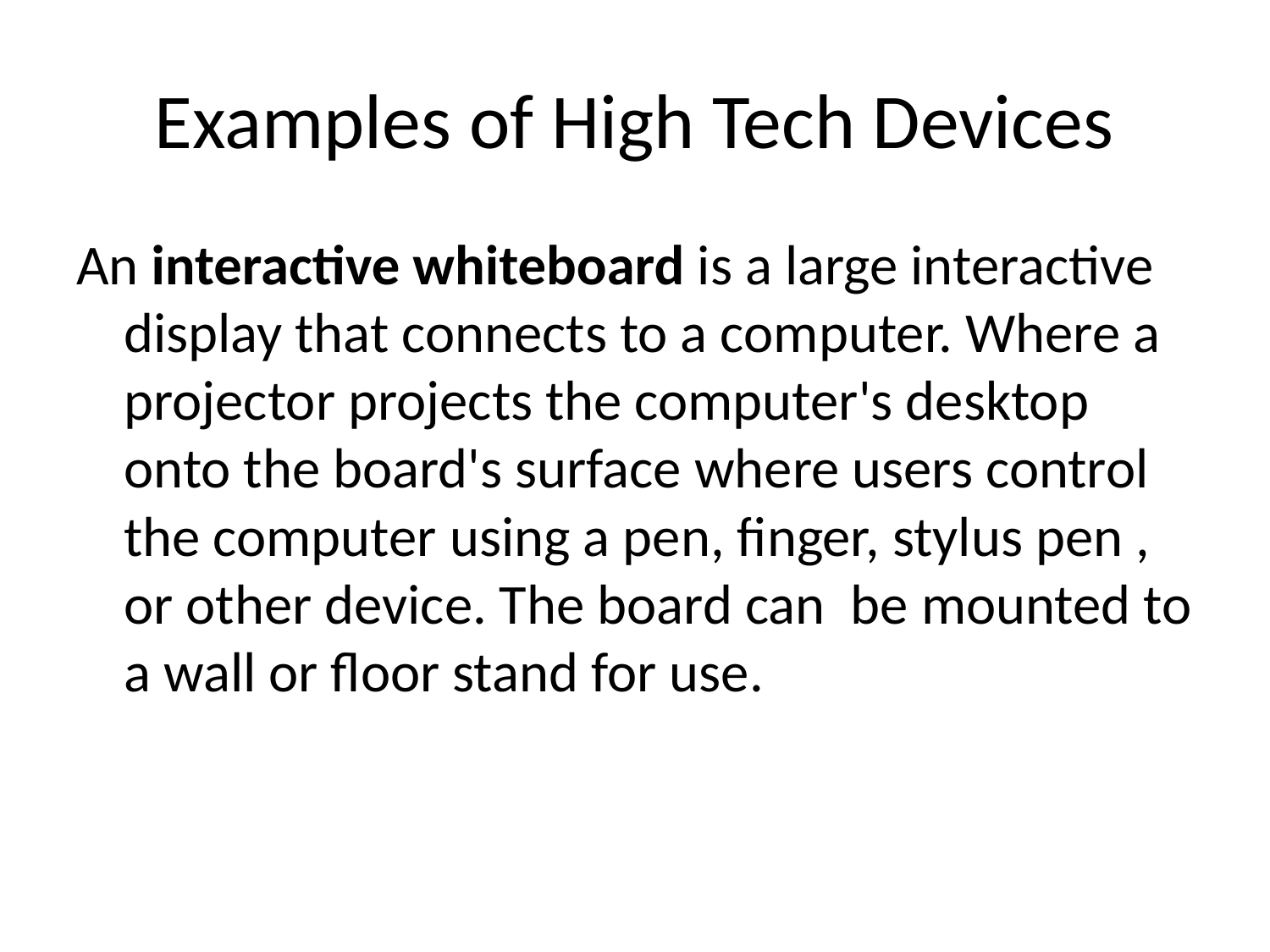

# Examples of High Tech Devices
An interactive whiteboard is a large interactive display that connects to a computer. Where a projector projects the computer's desktop onto the board's surface where users control the computer using a pen, finger, stylus pen , or other device. The board can  be mounted to a wall or floor stand for use.